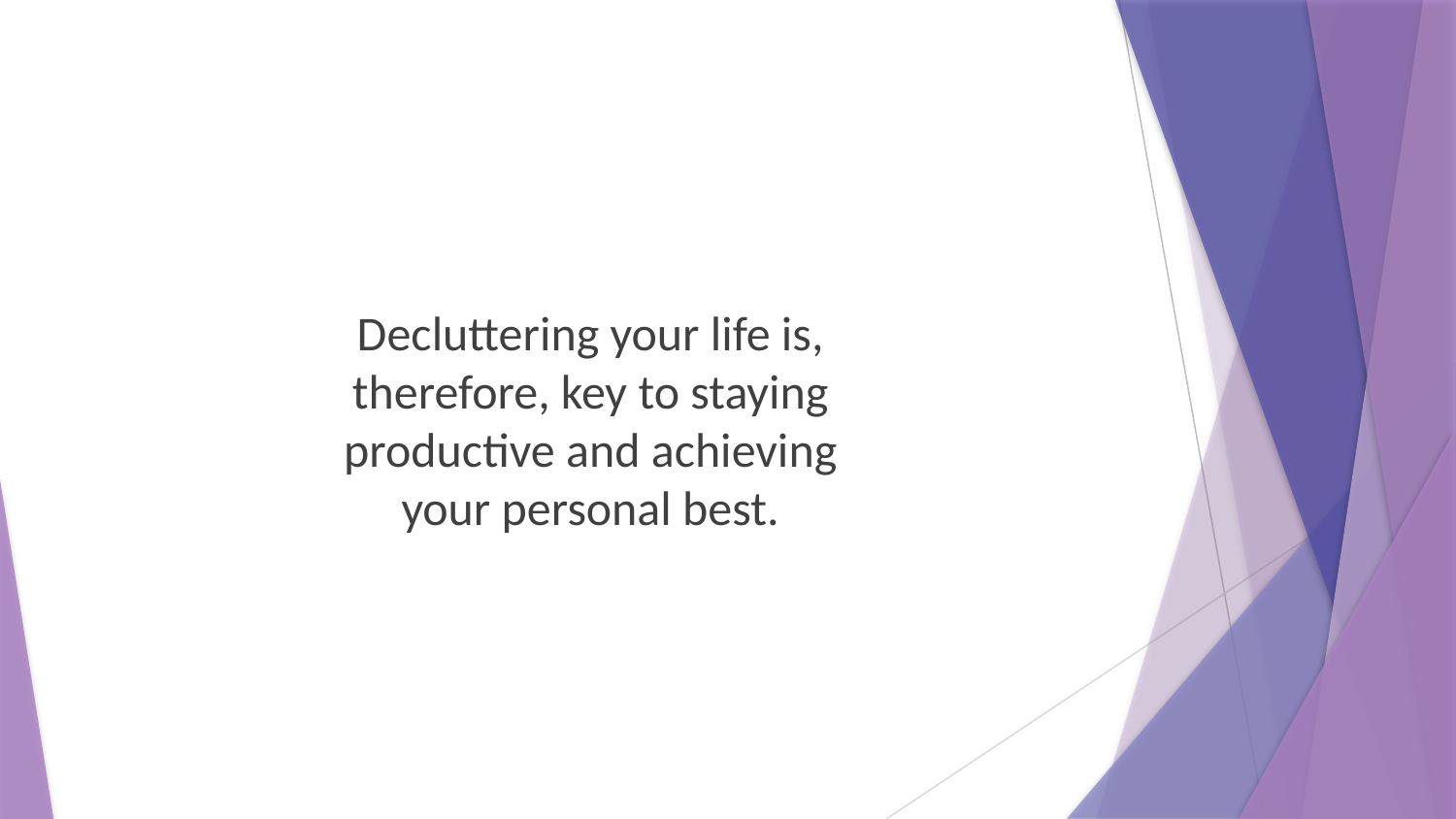

Decluttering your life is, therefore, key to staying productive and achieving your personal best.